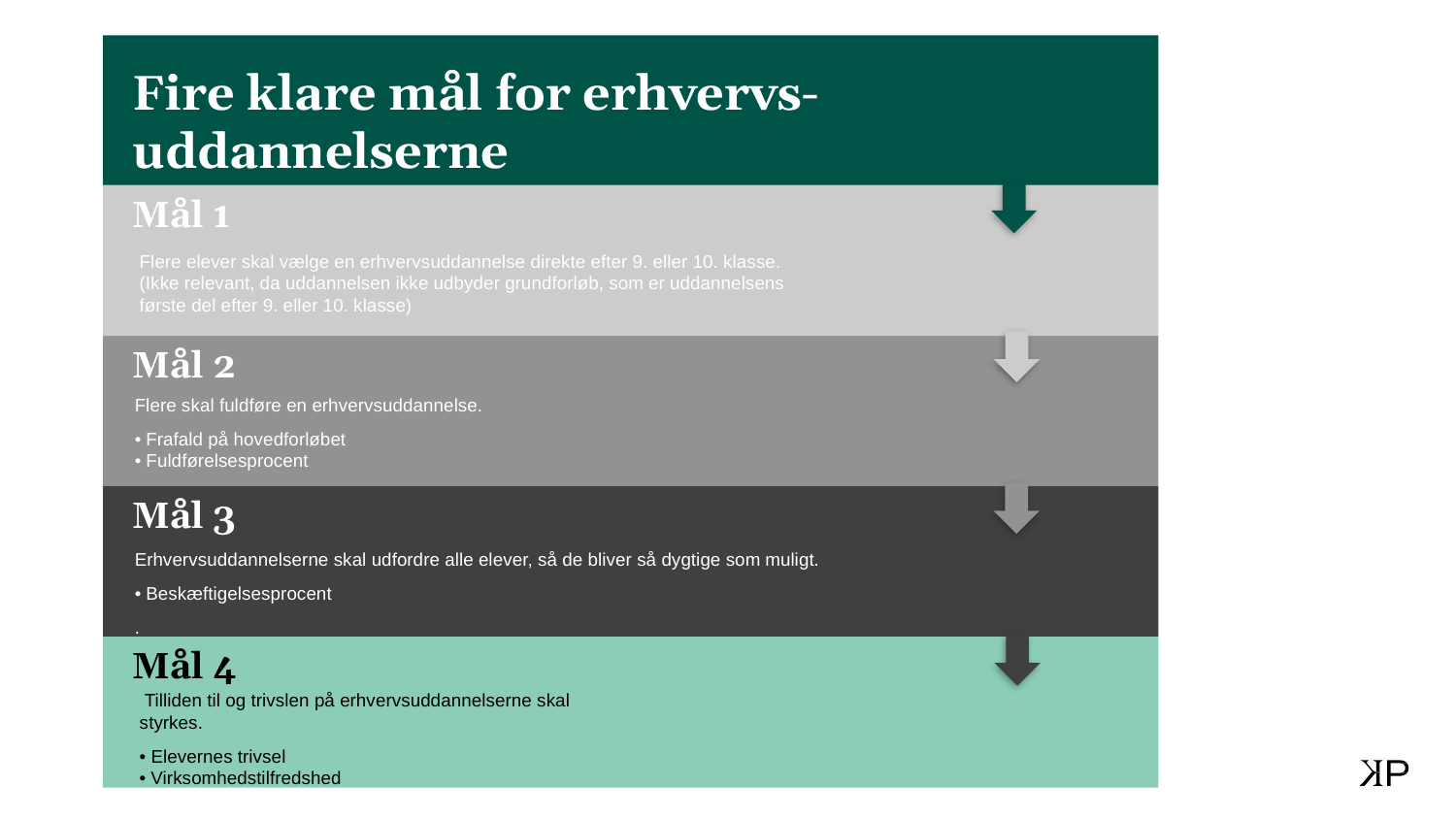

Fire klare mål for erhvervs-uddannelserne

Mål 1
Flere elever skal vælge en erhvervsuddannelse direkte efter 9. eller 10. klasse. (Ikke relevant, da uddannelsen ikke udbyder grundforløb, som er uddannelsens første del efter 9. eller 10. klasse)

Mål 2
Flere skal fuldføre en erhvervsuddannelse.
• Frafald på hovedforløbet
• Fuldførelsesprocent

Mål 3
Erhvervsuddannelserne skal udfordre alle elever, så de bliver så dygtige som muligt.
• Beskæftigelsesprocent
.

Mål 4
 Tilliden til og trivslen på erhvervsuddannelserne skal styrkes.
• Elevernes trivsel
• Virksomhedstilfredshed